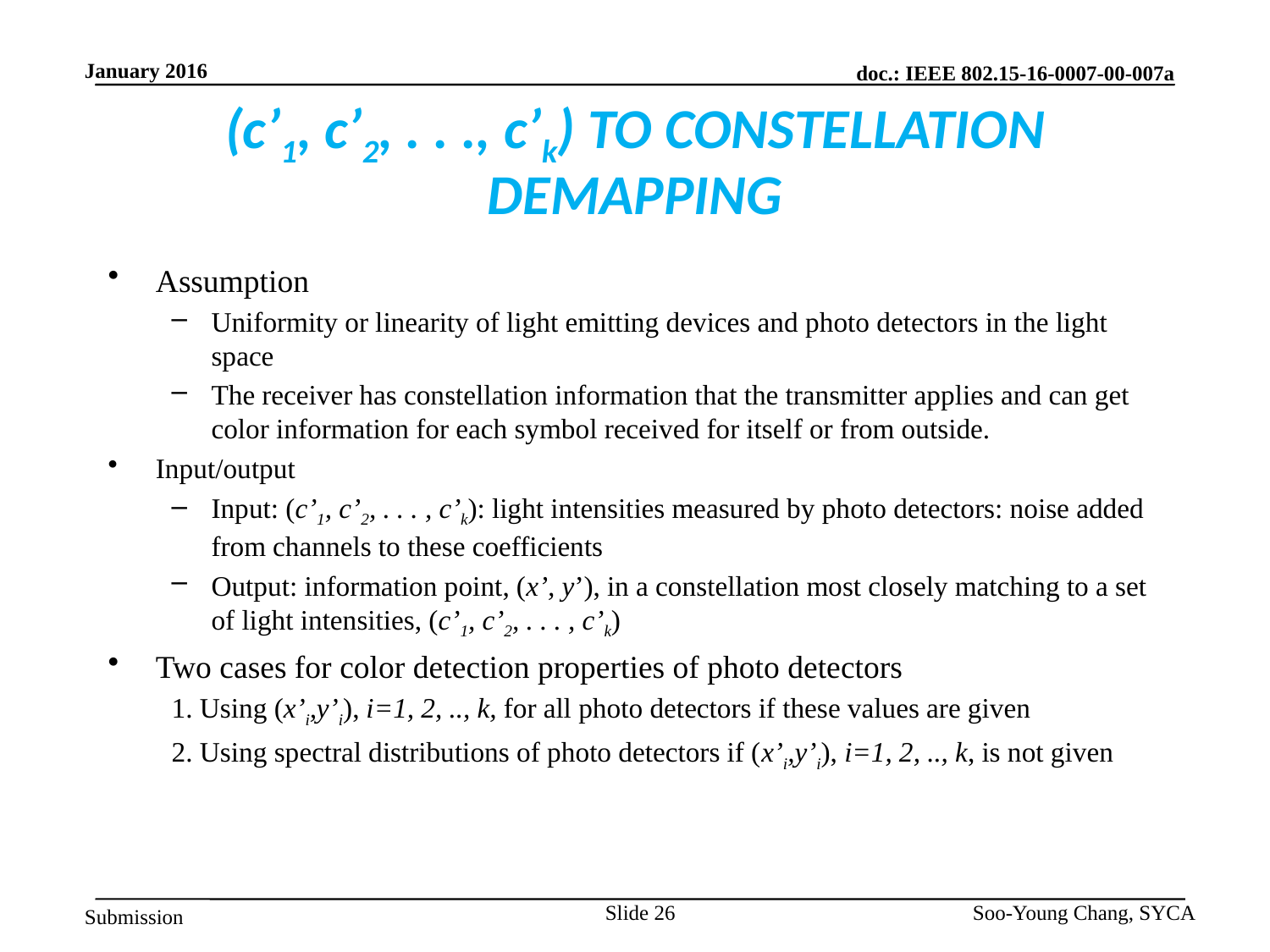

# (c’1, c’2, . . ., c’k) TO CONSTELLATION DEMAPPING
Assumption
Uniformity or linearity of light emitting devices and photo detectors in the light space
The receiver has constellation information that the transmitter applies and can get color information for each symbol received for itself or from outside.
Input/output
Input: (c’1, c’2, . . . , c’k): light intensities measured by photo detectors: noise added from channels to these coefficients
Output: information point, (x’, y’), in a constellation most closely matching to a set of light intensities, (c’1, c’2, . . . , c’k)
Two cases for color detection properties of photo detectors
1. Using (x’i,y’i), i=1, 2, .., k, for all photo detectors if these values are given
2. Using spectral distributions of photo detectors if (x’i,y’i), i=1, 2, .., k, is not given
Slide 26
Soo-Young Chang, SYCA